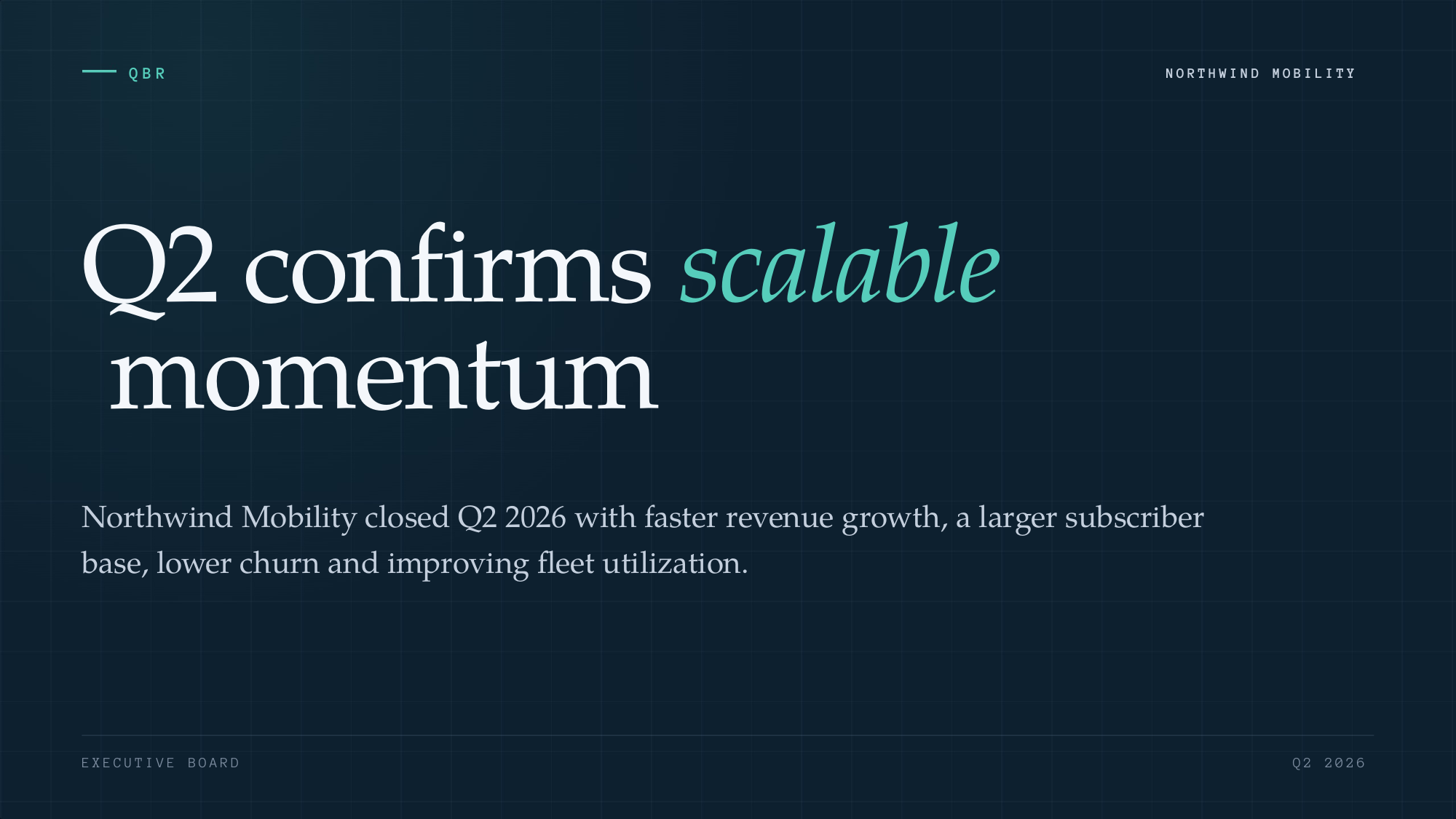

QBR
NORTHWIND MOBILITY
Q2 confirms scalable
 momentum
Northwind Mobility closed Q2 2026 with faster revenue growth, a larger subscriber
base, lower churn and improving fleet utilization.

EXECUTIVE BOARD
Q2 2026